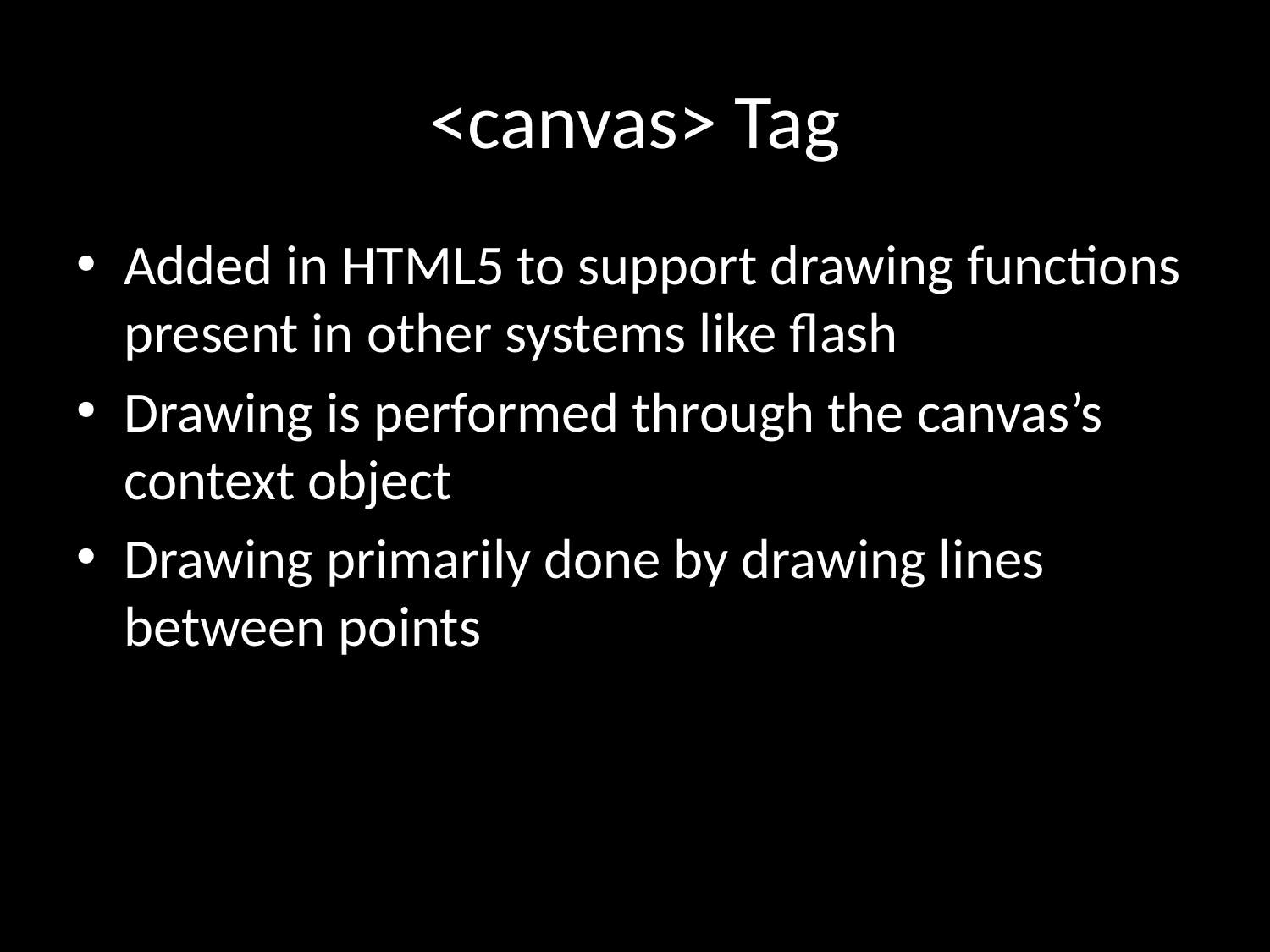

# <canvas> Tag
Added in HTML5 to support drawing functions present in other systems like flash
Drawing is performed through the canvas’s context object
Drawing primarily done by drawing lines between points